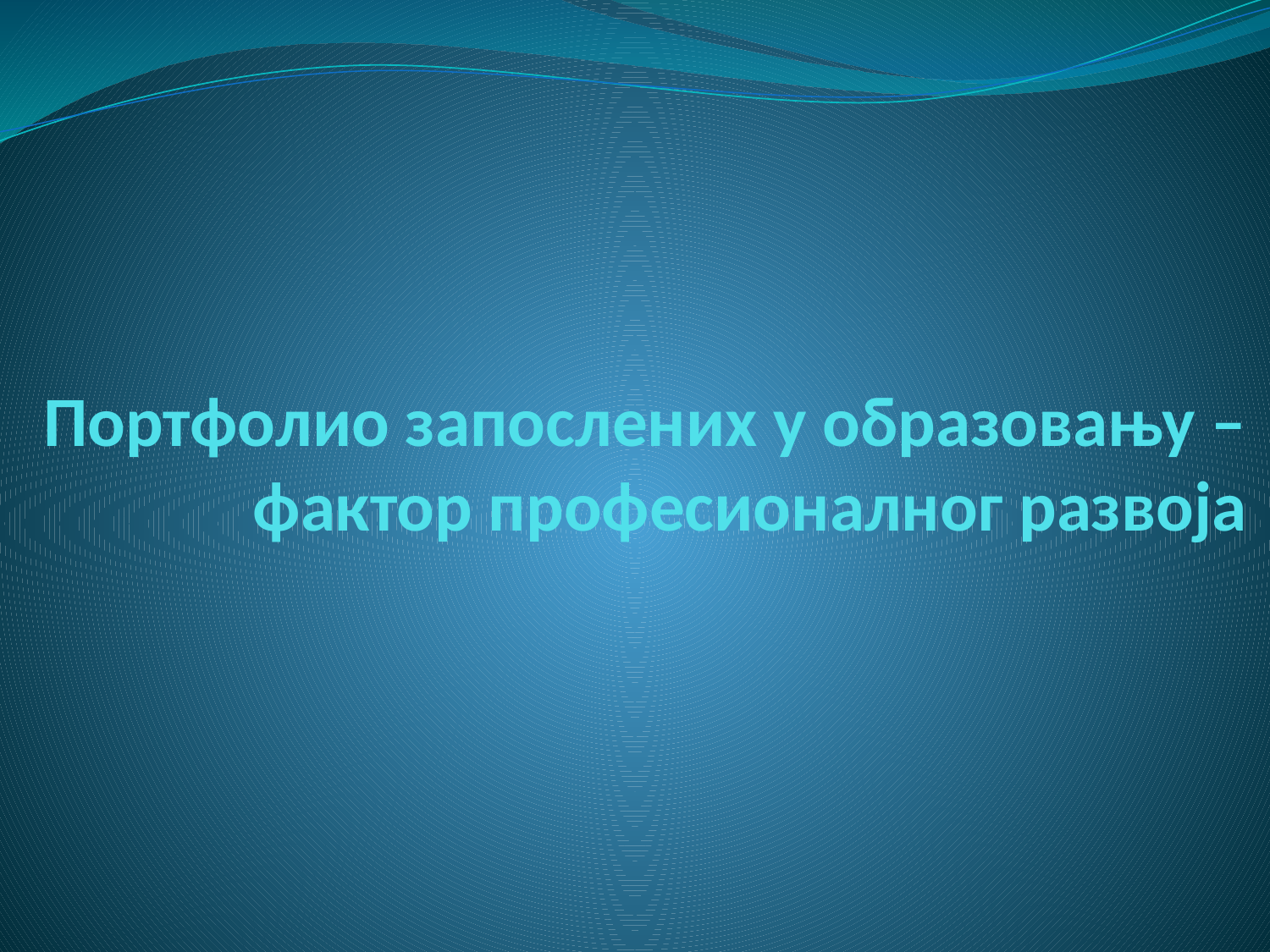

# Портфолио запослених у образовању – фактор професионалног развоја